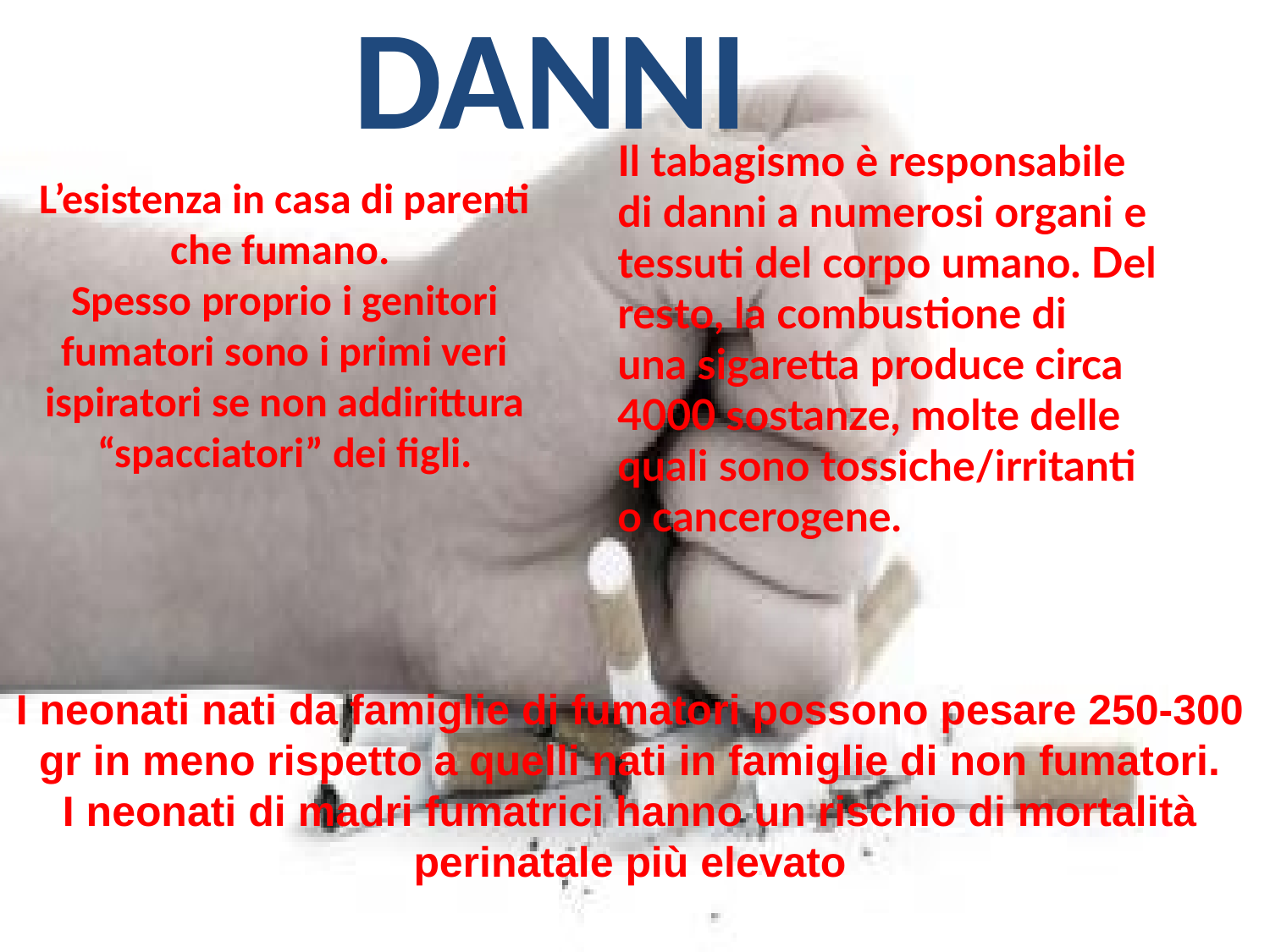

DANNI
Il tabagismo è responsabile di danni a numerosi organi e tessuti del corpo umano. Del resto, la combustione di una sigaretta produce circa 4000 sostanze, molte delle quali sono tossiche/irritanti o cancerogene.
L’esistenza in casa di parenti che fumano.
Spesso proprio i genitori fumatori sono i primi veri ispiratori se non addirittura “spacciatori” dei figli.

I neonati nati da famiglie di fumatori possono pesare 250-300 gr in meno rispetto a quelli nati in famiglie di non fumatori.
I neonati di madri fumatrici hanno un rischio di mortalità perinatale più elevato